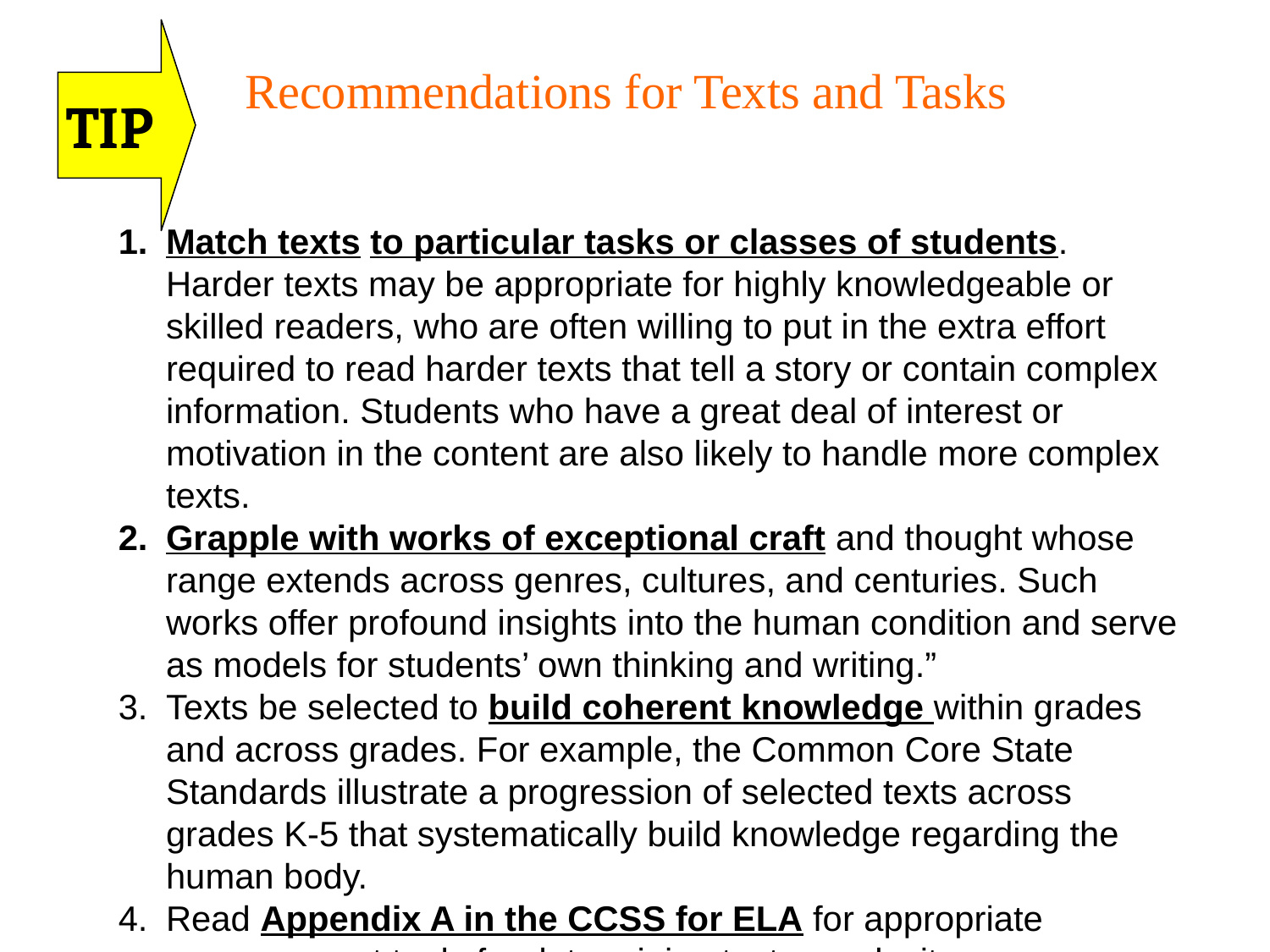

TIP
Recommendations for Texts and Tasks
Match texts to particular tasks or classes of students. Harder texts may be appropriate for highly knowledgeable or skilled readers, who are often willing to put in the extra effort required to read harder texts that tell a story or contain complex information. Students who have a great deal of interest or motivation in the content are also likely to handle more complex texts.
Grapple with works of exceptional craft and thought whose range extends across genres, cultures, and centuries. Such works offer profound insights into the human condition and serve as models for students’ own thinking and writing.”
Texts be selected to build coherent knowledge within grades and across grades. For example, the Common Core State Standards illustrate a progression of selected texts across grades K-5 that systematically build knowledge regarding the human body.
Read Appendix A in the CCSS for ELA for appropriate measurement tools for determining text complexity.